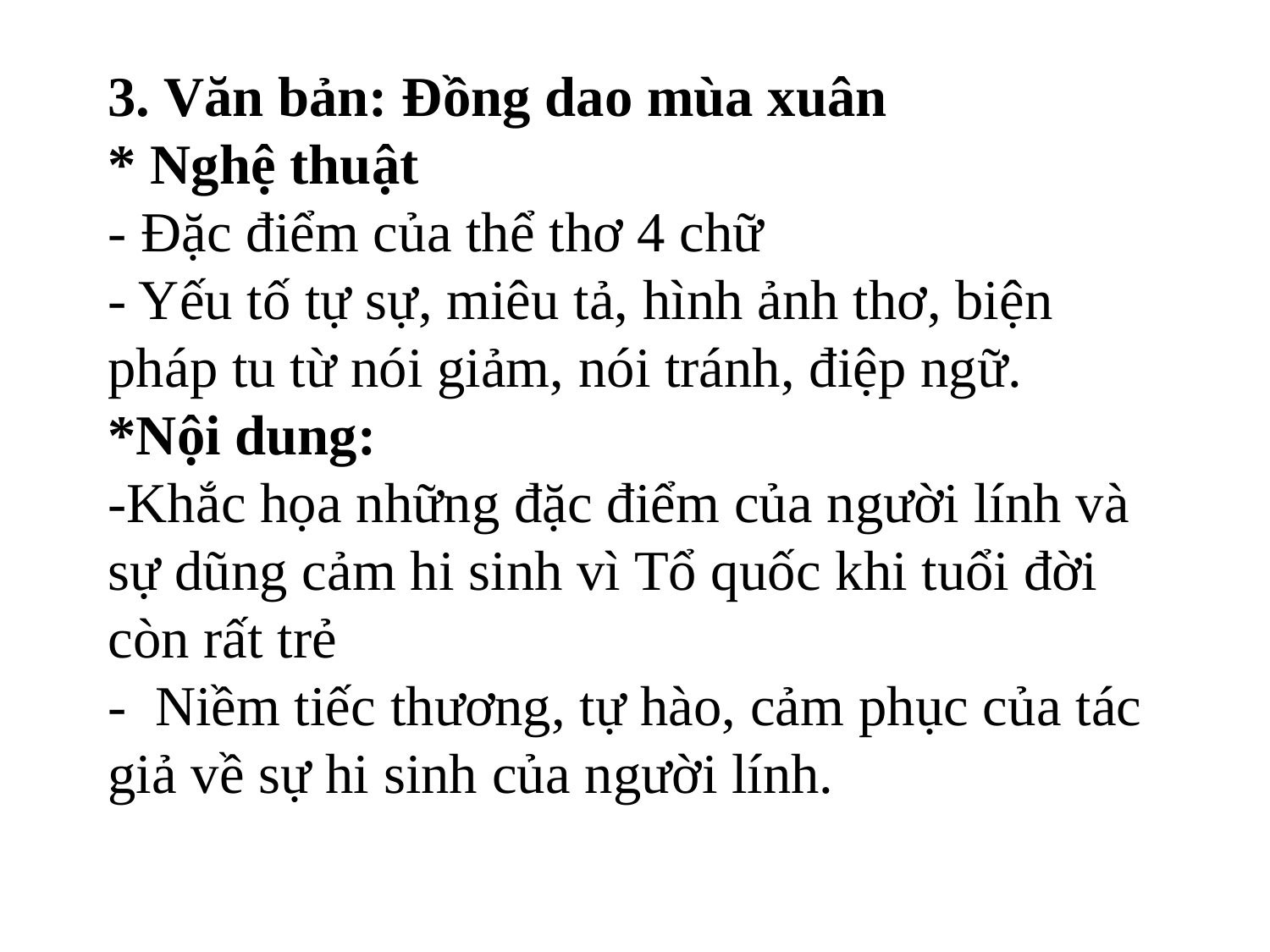

# 3. Văn bản: Đồng dao mùa xuân * Nghệ thuật - Đặc điểm của thể thơ 4 chữ - Yếu tố tự sự, miêu tả, hình ảnh thơ, biện pháp tu từ nói giảm, nói tránh, điệp ngữ. *Nội dung: -Khắc họa những đặc điểm của người lính và sự dũng cảm hi sinh vì Tổ quốc khi tuổi đời còn rất trẻ -  Niềm tiếc thương, tự hào, cảm phục của tác giả về sự hi sinh của người lính.